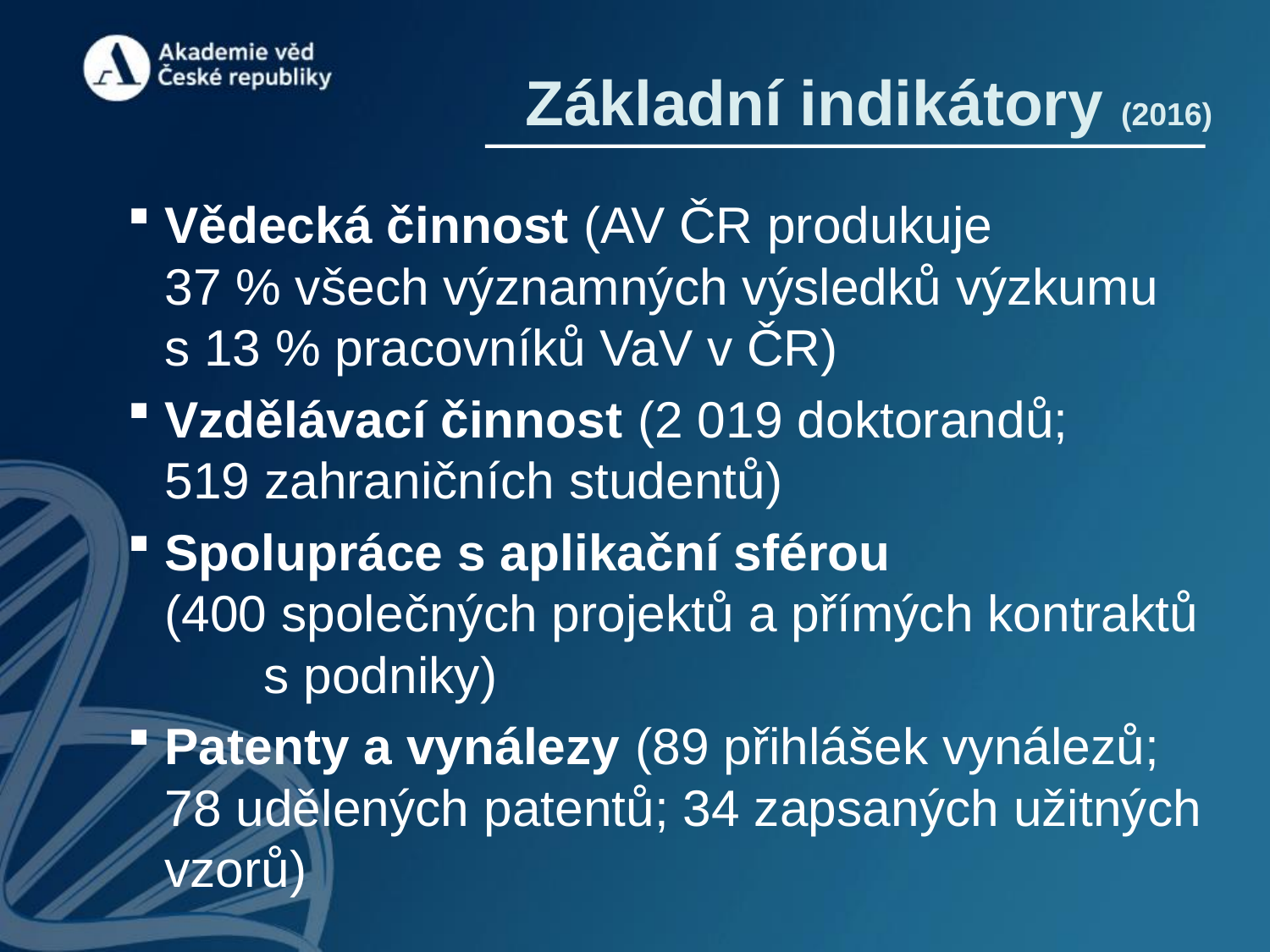

Základní indikátory (2016)

Vědecká činnost (AV ČR produkuje        37 % všech významných výsledků výzkumu   s 13 % pracovníků VaV v ČR)
Vzdělávací činnost (2 019 doktorandů;     519 zahraničních studentů)
Spolupráce s aplikační sférou                (400 společných projektů a přímých kontraktů        s podniky)
Patenty a vynálezy (89 přihlášek vynálezů; 78 udělených patentů; 34 zapsaných užitných vzorů)